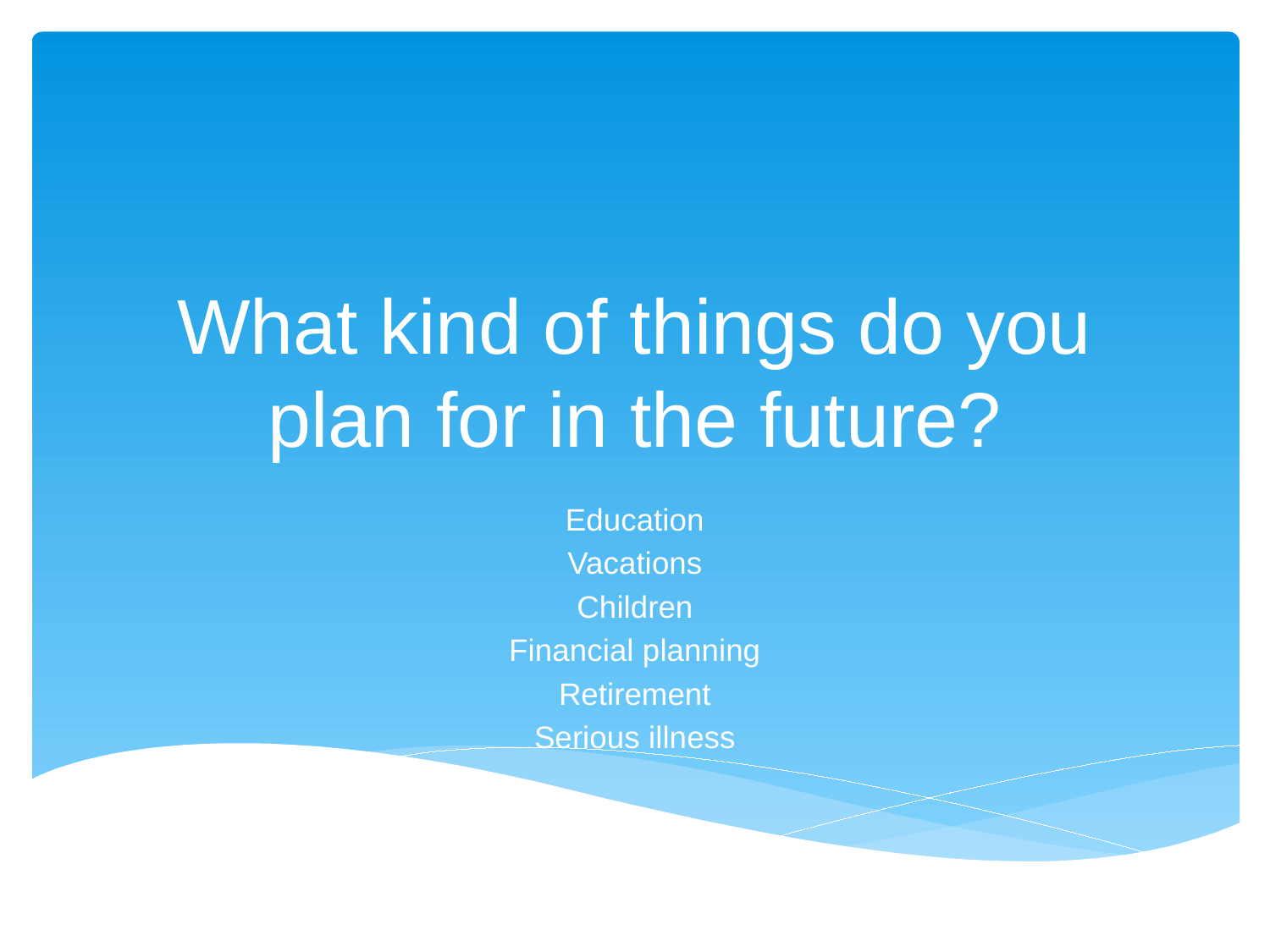

# What kind of things do you plan for in the future?
Education
Vacations
Children
Financial planning
Retirement
Serious illness